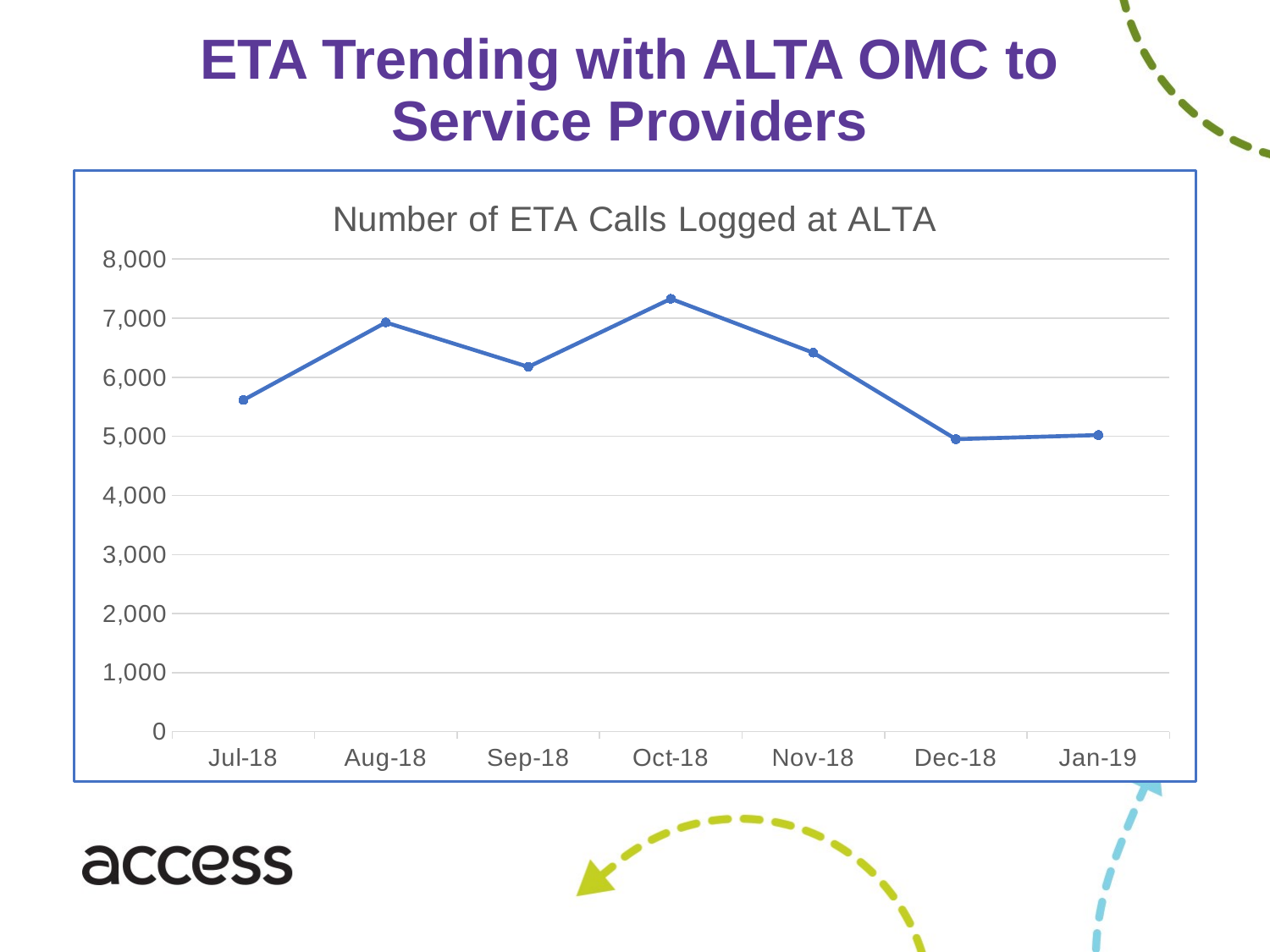

ETA Trending with ALTA OMC to Service Providers

### Chart: Number of ETA Calls Logged at ALTA

| Category |  |
|---|---|
| 43282 | 5614.0 |
| 43313 | 6929.0 |
| 43344 | 6177.0 |
| 43374 | 7329.0 |
| 43405 | 6416.0 |
| 43435 | 4952.0 |
| 43466 | 5022.0 |